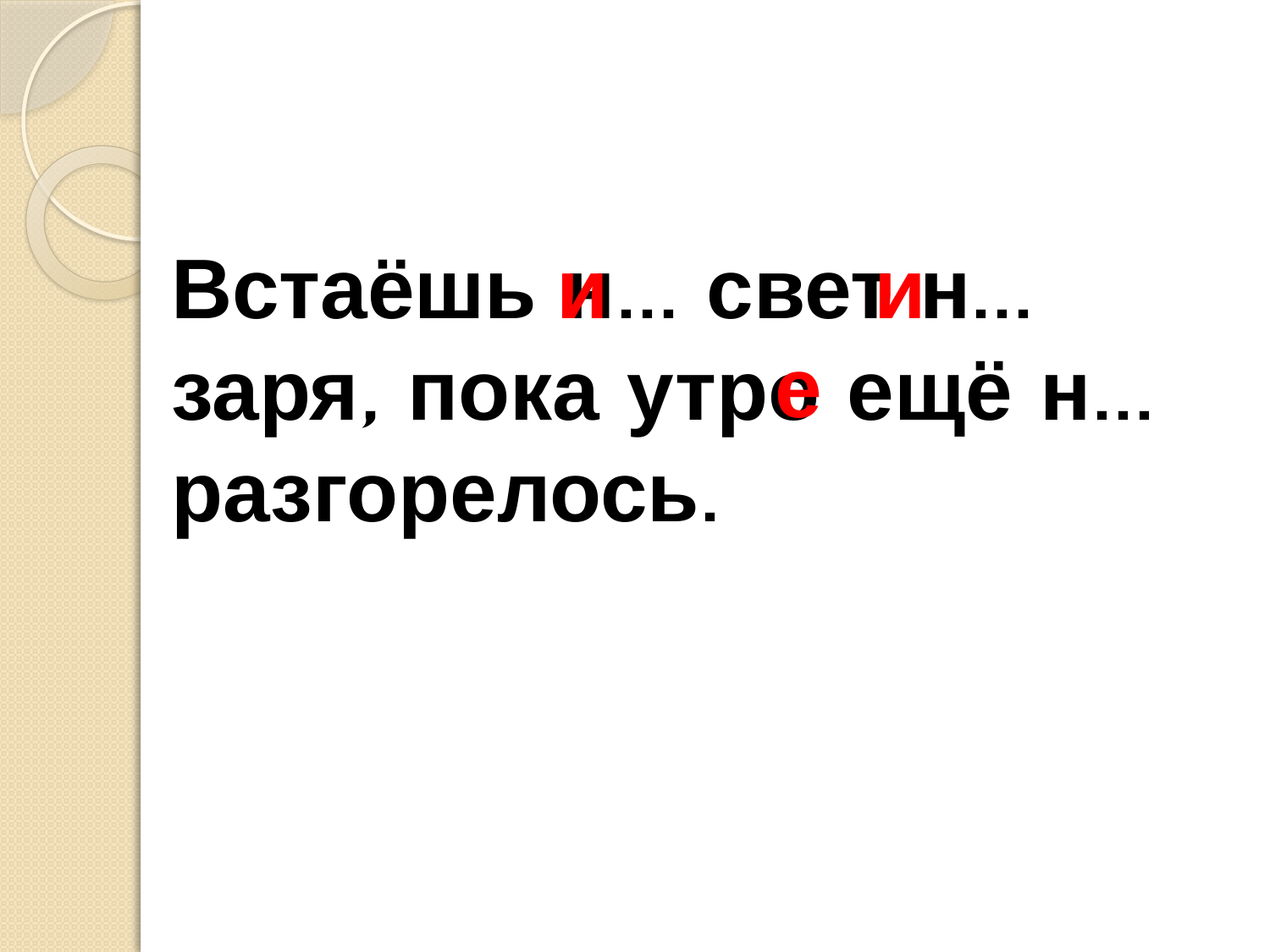

Встаёшь н… свет н… заря, пока утро ещё н… разгорелось.
и
и
е